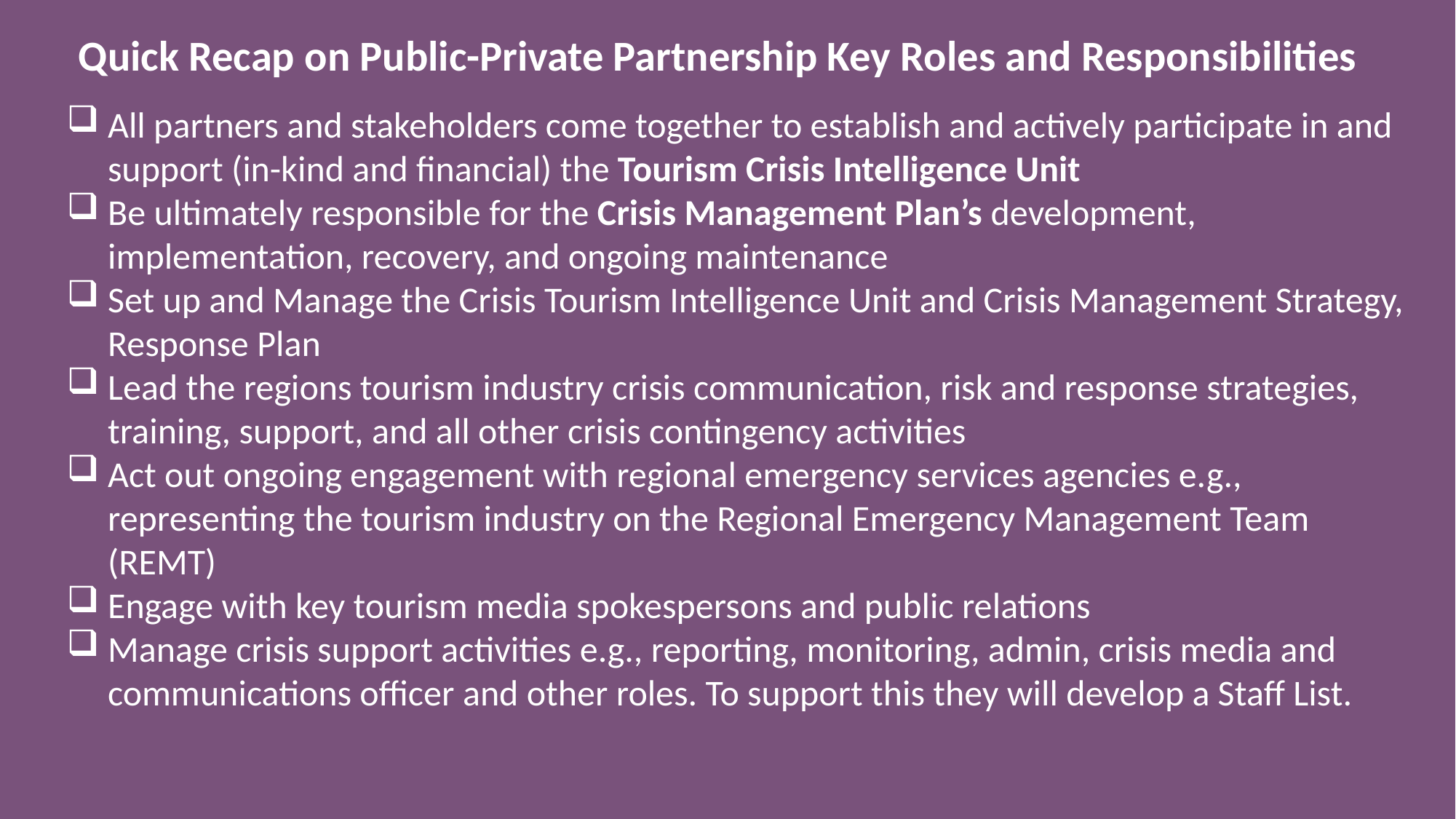

Quick Recap on Public-Private Partnership Key Roles and Responsibilities

All partners and stakeholders come together to establish and actively participate in and support (in-kind and financial) the Tourism Crisis Intelligence Unit
Be ultimately responsible for the Crisis Management Plan’s development, implementation, recovery, and ongoing maintenance
Set up and Manage the Crisis Tourism Intelligence Unit and Crisis Management Strategy, Response Plan
Lead the regions tourism industry crisis communication, risk and response strategies, training, support, and all other crisis contingency activities
Act out ongoing engagement with regional emergency services agencies e.g., representing the tourism industry on the Regional Emergency Management Team (REMT)
Engage with key tourism media spokespersons and public relations
Manage crisis support activities e.g., reporting, monitoring, admin, crisis media and communications officer and other roles. To support this they will develop a Staff List.